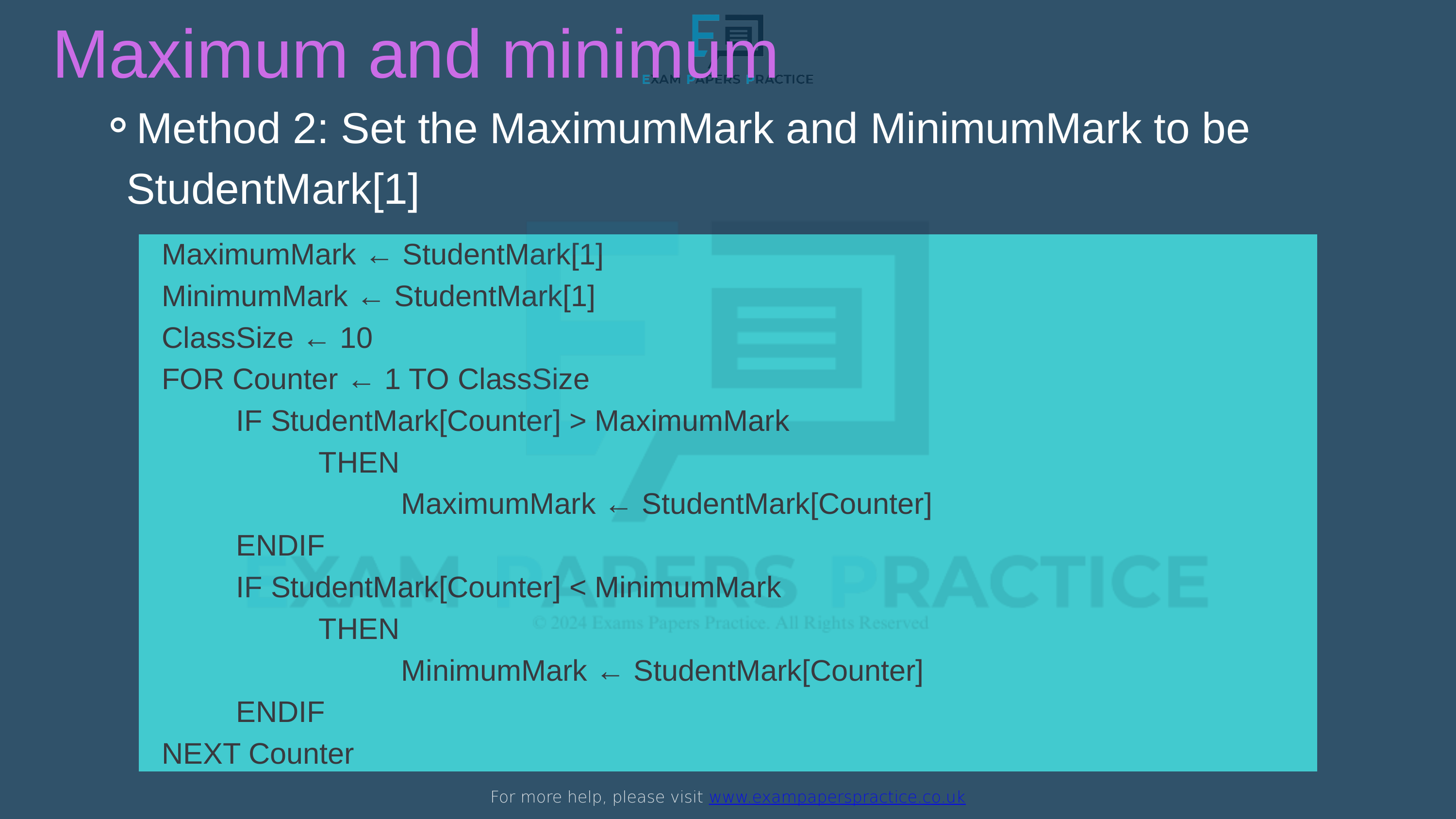

For more help, please visit www.exampaperspractice.co.uk
Maximum and minimum
Method 2: Set the MaximumMark and MinimumMark to be StudentMark[1]
MaximumMark ← StudentMark[1]
MinimumMark ← StudentMark[1]
ClassSize ← 10
FOR Counter ← 1 TO ClassSize
         IF StudentMark[Counter] > MaximumMark
                   THEN
                             MaximumMark ← StudentMark[Counter]
         ENDIF
         IF StudentMark[Counter] < MinimumMark
                   THEN
                             MinimumMark ← StudentMark[Counter]
         ENDIF
NEXT Counter